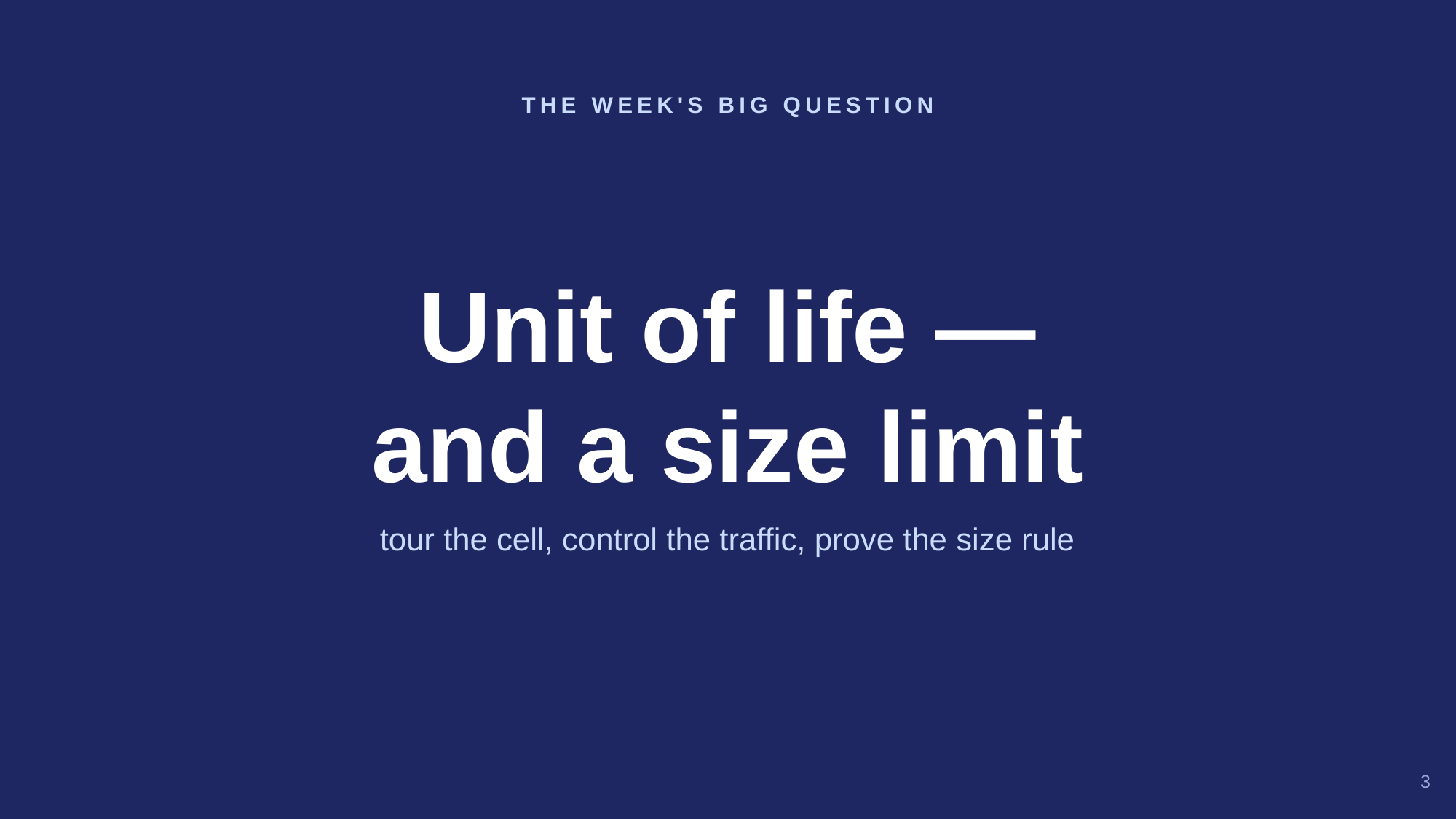

THE WEEK'S BIG QUESTION
Unit of life —
and a size limit
tour the cell, control the traffic, prove the size rule
3